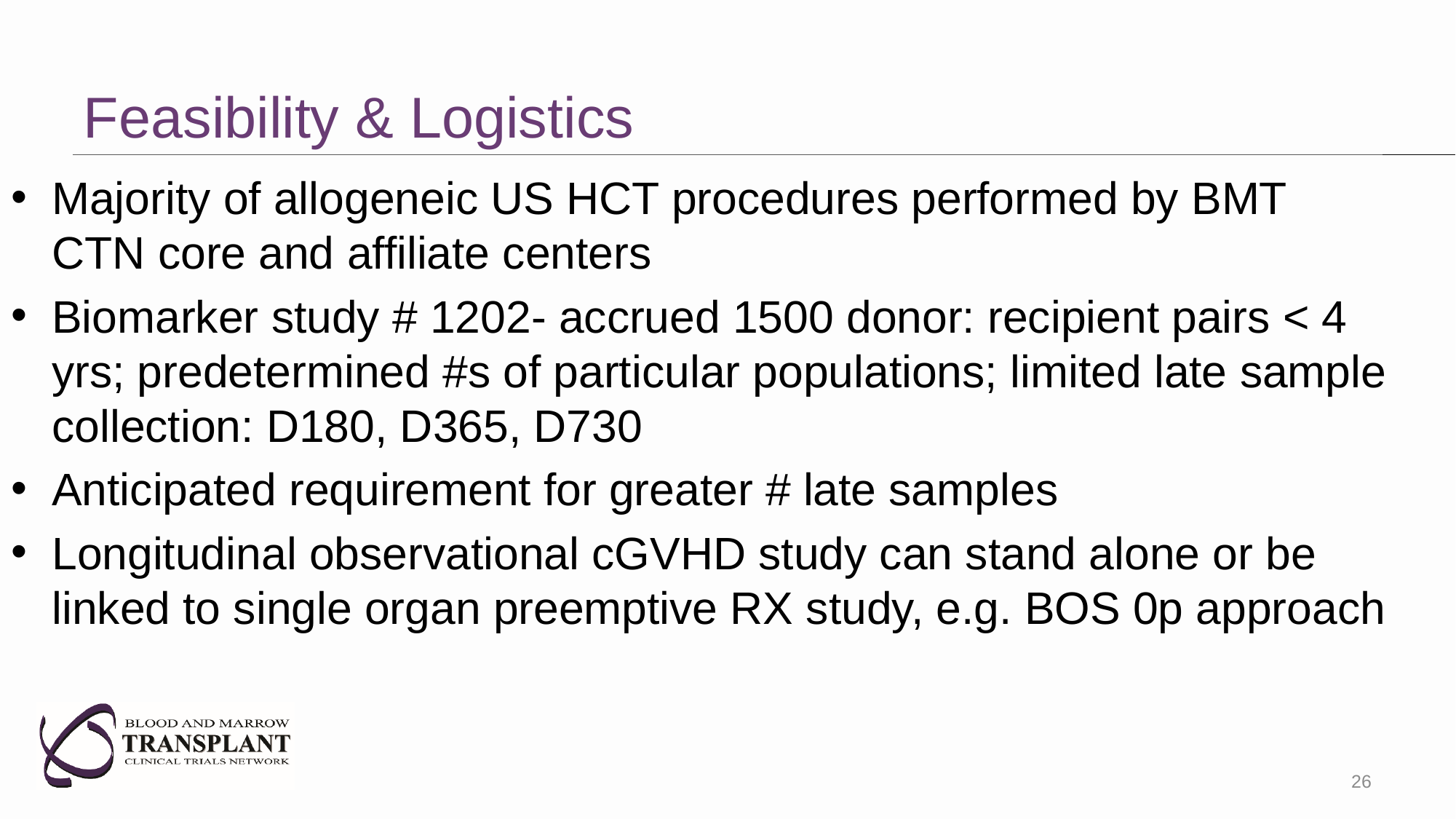

# Feasibility & Logistics
Majority of allogeneic US HCT procedures performed by BMT CTN core and affiliate centers
Biomarker study # 1202- accrued 1500 donor: recipient pairs < 4 yrs; predetermined #s of particular populations; limited late sample collection: D180, D365, D730
Anticipated requirement for greater # late samples
Longitudinal observational cGVHD study can stand alone or be linked to single organ preemptive RX study, e.g. BOS 0p approach

26